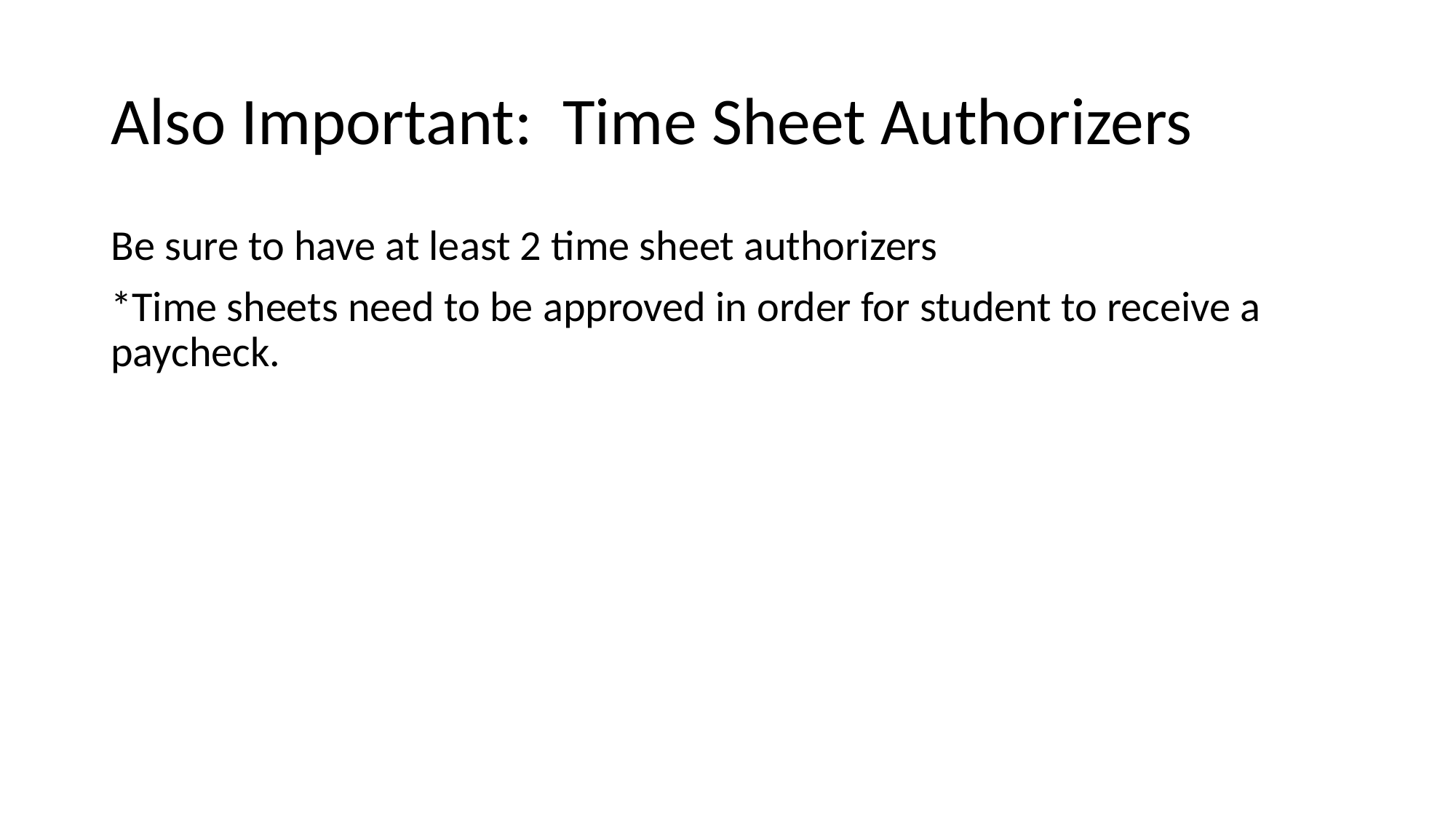

# Also Important:  Time Sheet Authorizers
Be sure to have at least 2 time sheet authorizers
*Time sheets need to be approved in order for student to receive a paycheck.